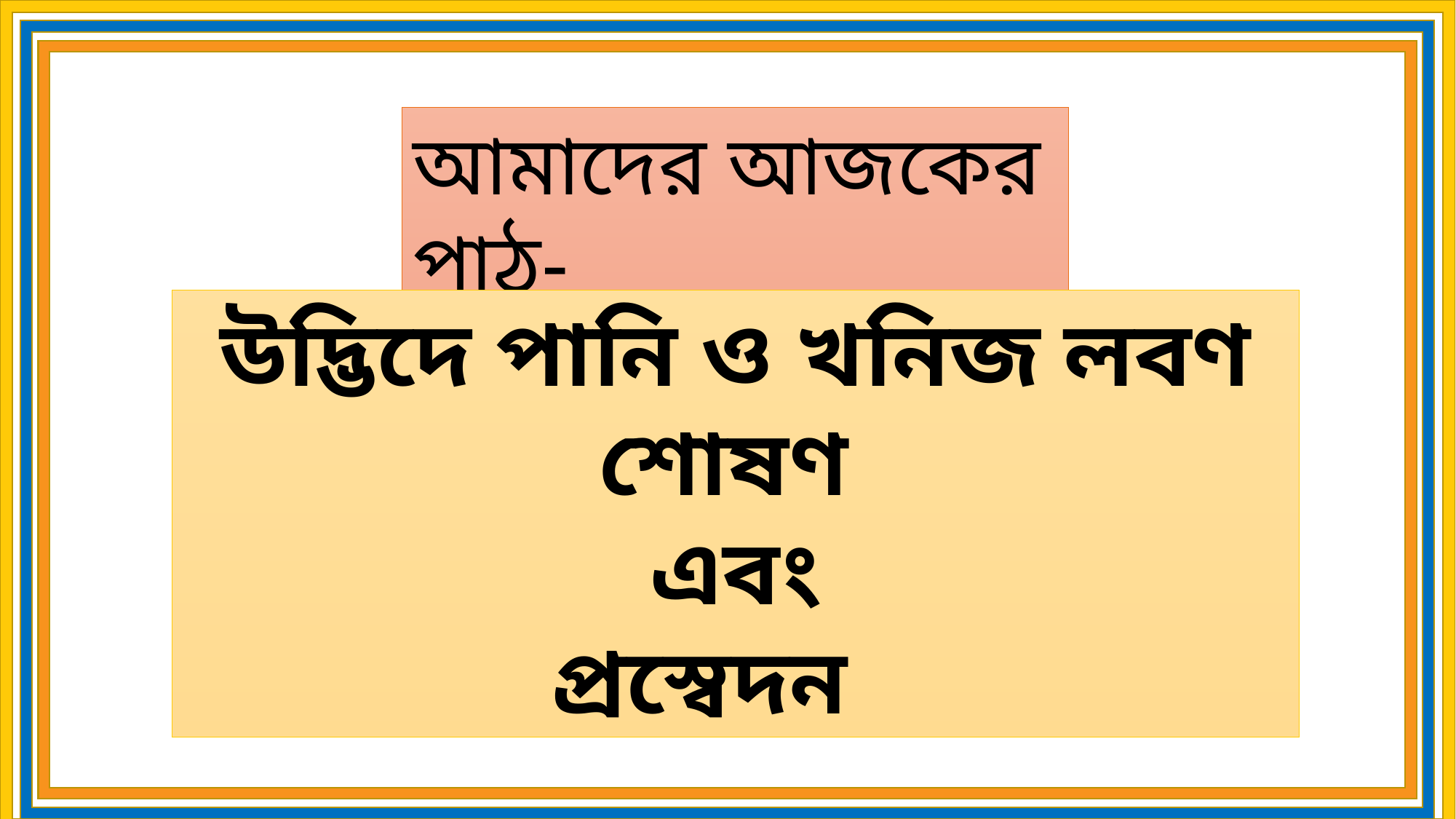

আমাদের আজকের পাঠ-
উদ্ভিদে পানি ও খনিজ লবণ শোষণ
এবং
প্রস্বেদন